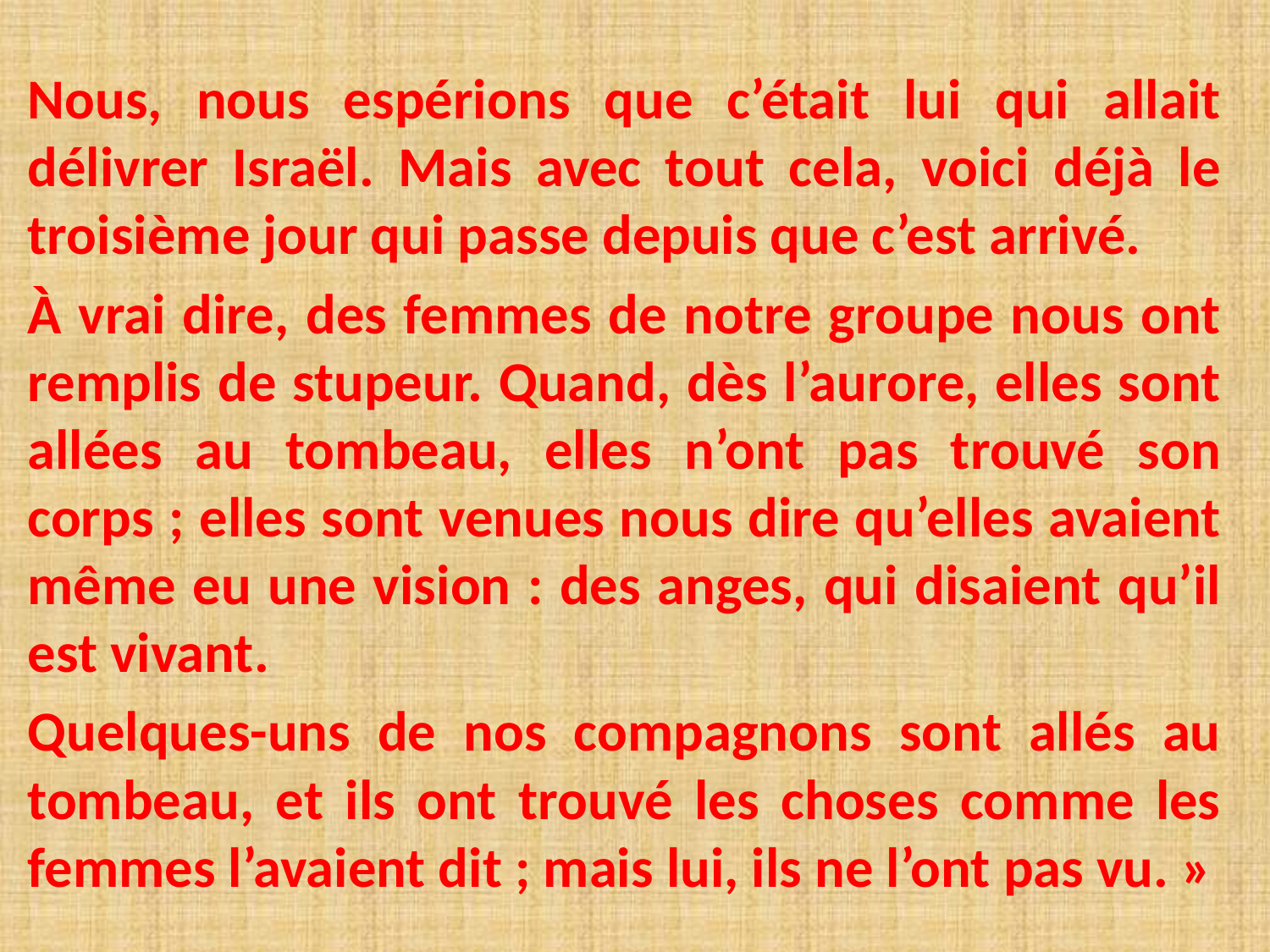

Nous, nous espérions que c’était lui qui allait délivrer Israël. Mais avec tout cela, voici déjà le troisième jour qui passe depuis que c’est arrivé.
À vrai dire, des femmes de notre groupe nous ont remplis de stupeur. Quand, dès l’aurore, elles sont allées au tombeau, elles n’ont pas trouvé son corps ; elles sont venues nous dire qu’elles avaient même eu une vision : des anges, qui disaient qu’il est vivant.
Quelques-uns de nos compagnons sont allés au tombeau, et ils ont trouvé les choses comme les femmes l’avaient dit ; mais lui, ils ne l’ont pas vu. »